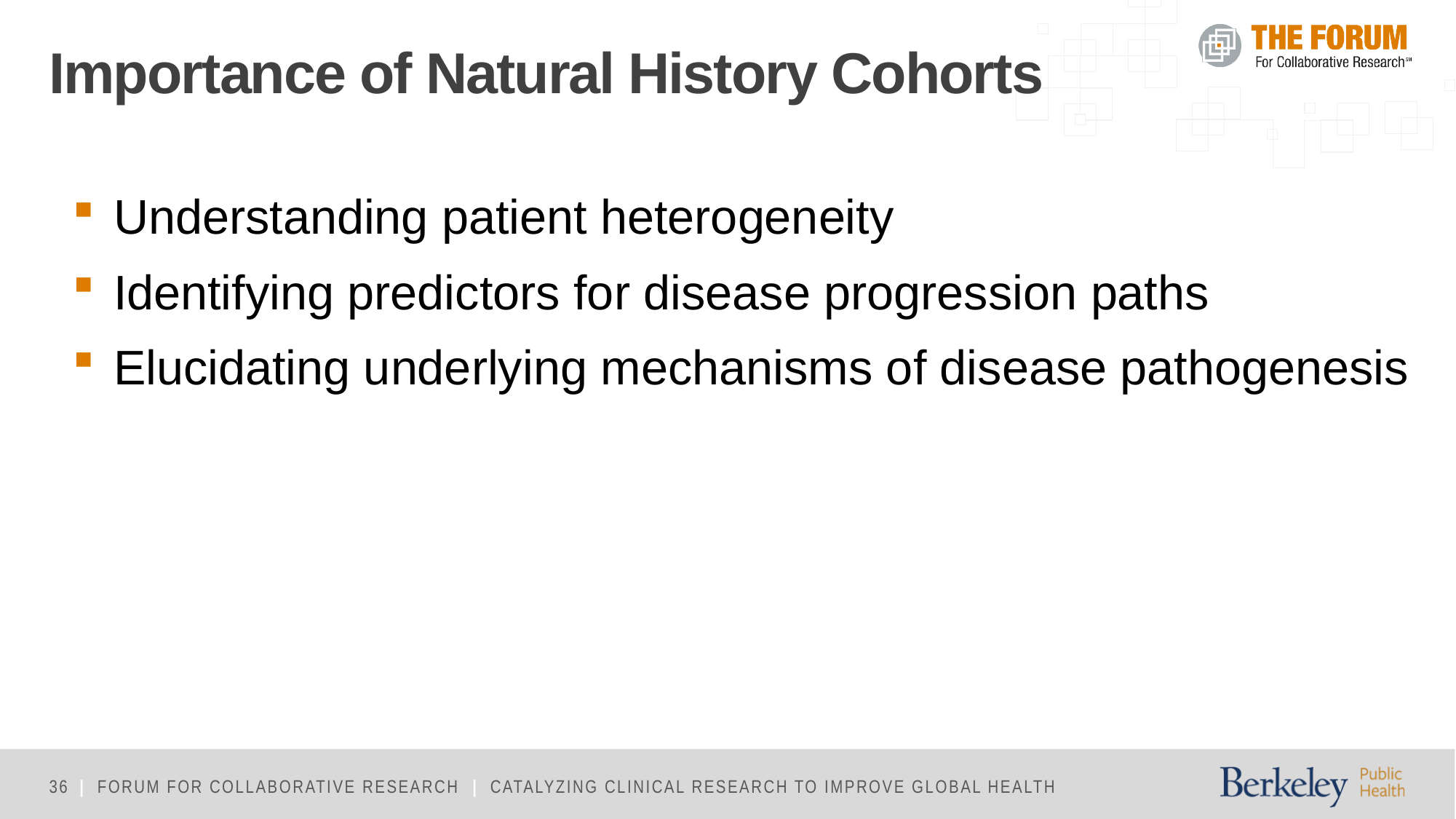

# Importance of Natural History Cohorts
Understanding patient heterogeneity
Identifying predictors for disease progression paths
Elucidating underlying mechanisms of disease pathogenesis